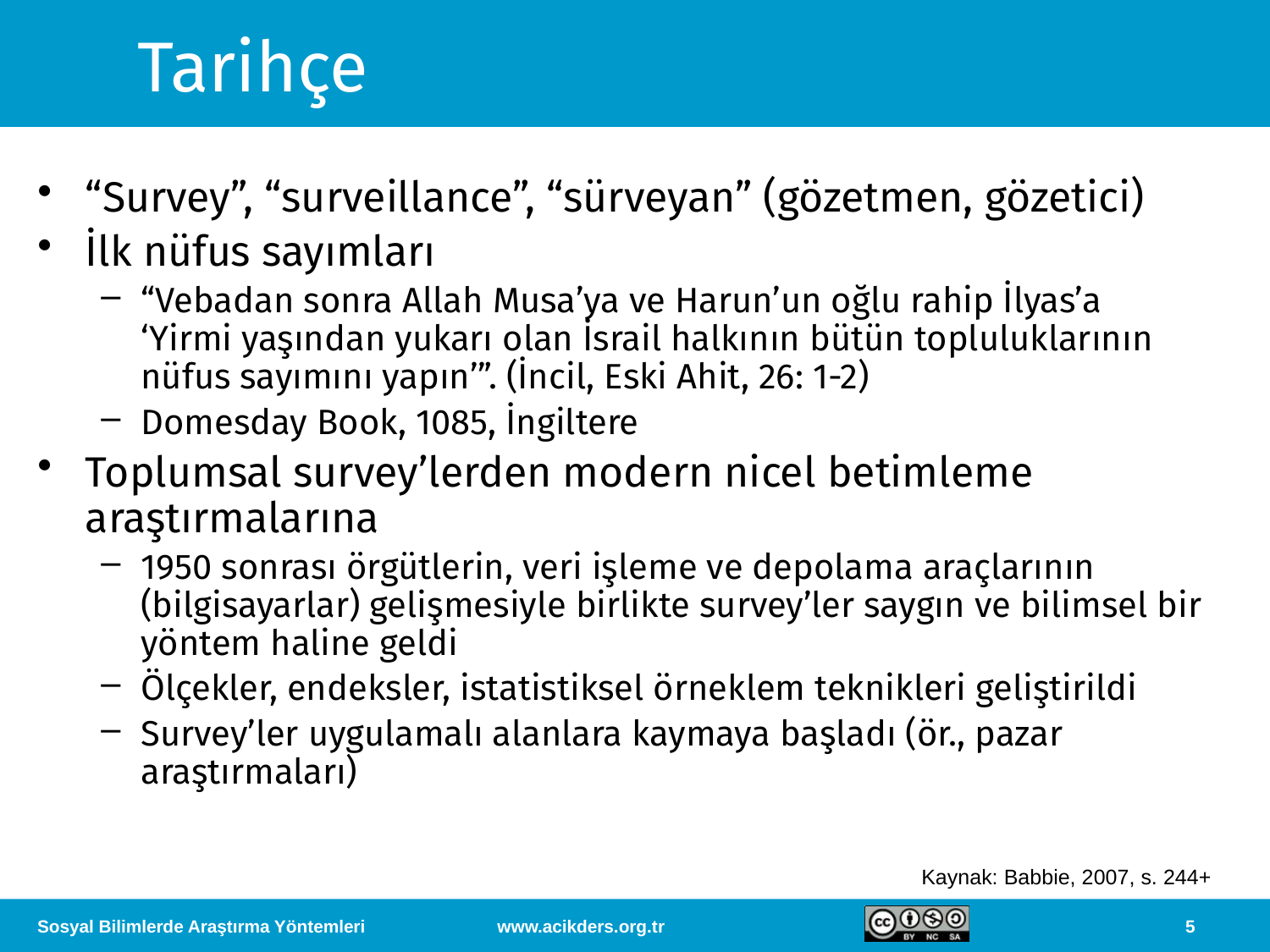

# Tarihçe
“Survey”, “surveillance”, “sürveyan” (gözetmen, gözetici)
İlk nüfus sayımları
“Vebadan sonra Allah Musa’ya ve Harun’un oğlu rahip İlyas’a ‘Yirmi yaşından yukarı olan İsrail halkının bütün topluluklarının nüfus sayımını yapın’”. (İncil, Eski Ahit, 26: 1-2)
Domesday Book, 1085, İngiltere
Toplumsal survey’lerden modern nicel betimleme araştırmalarına
1950 sonrası örgütlerin, veri işleme ve depolama araçlarının (bilgisayarlar) gelişmesiyle birlikte survey’ler saygın ve bilimsel bir yöntem haline geldi
Ölçekler, endeksler, istatistiksel örneklem teknikleri geliştirildi
Survey’ler uygulamalı alanlara kaymaya başladı (ör., pazar araştırmaları)
Kaynak: Babbie, 2007, s. 244+